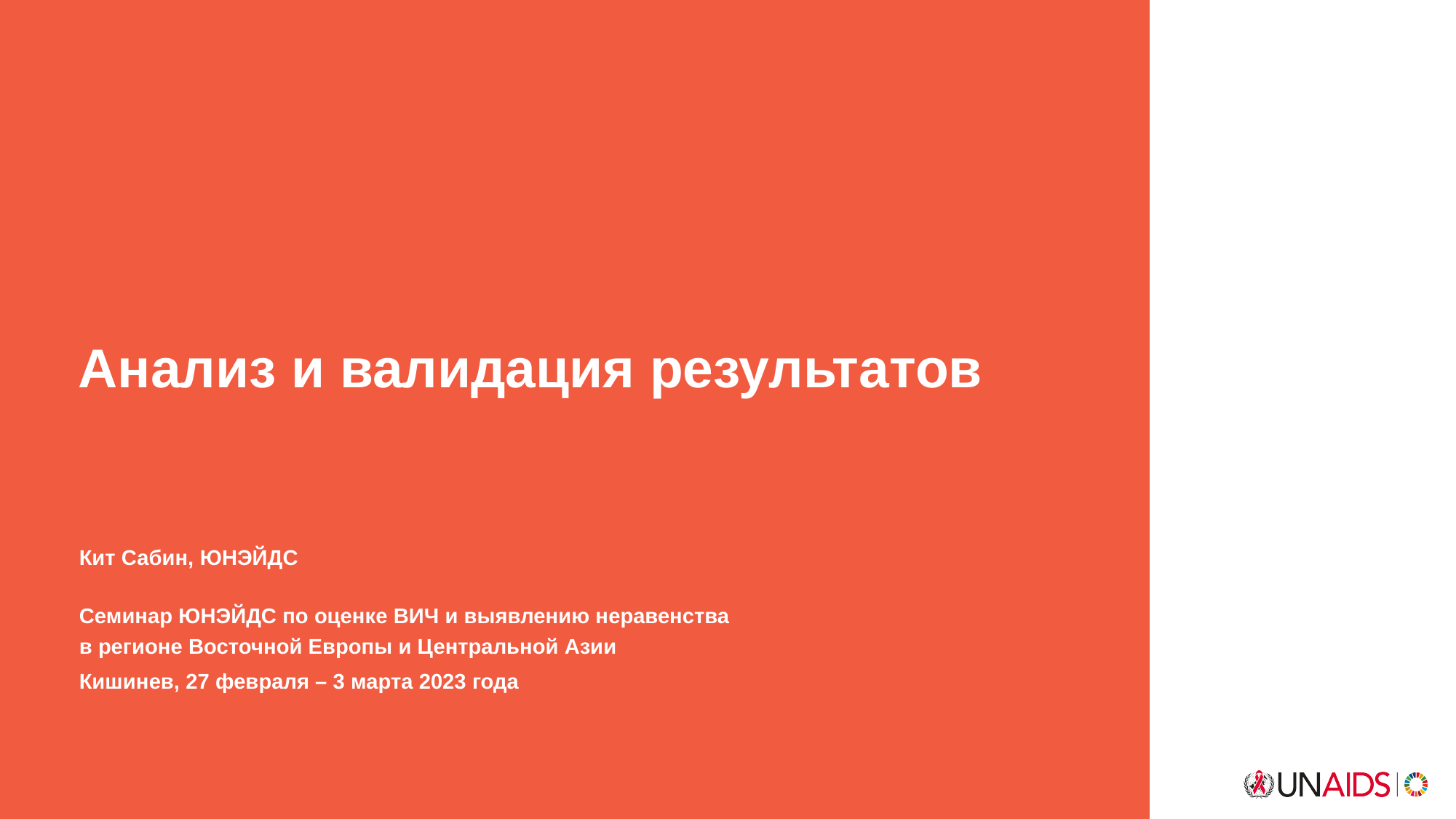

Анализ и валидация результатов
Кит Сабин, ЮНЭЙДС
Семинар ЮНЭЙДС по оценке ВИЧ и выявлению неравенства
в регионе Восточной Европы и Центральной Азии
Кишинев, 27 февраля – 3 марта 2023 года